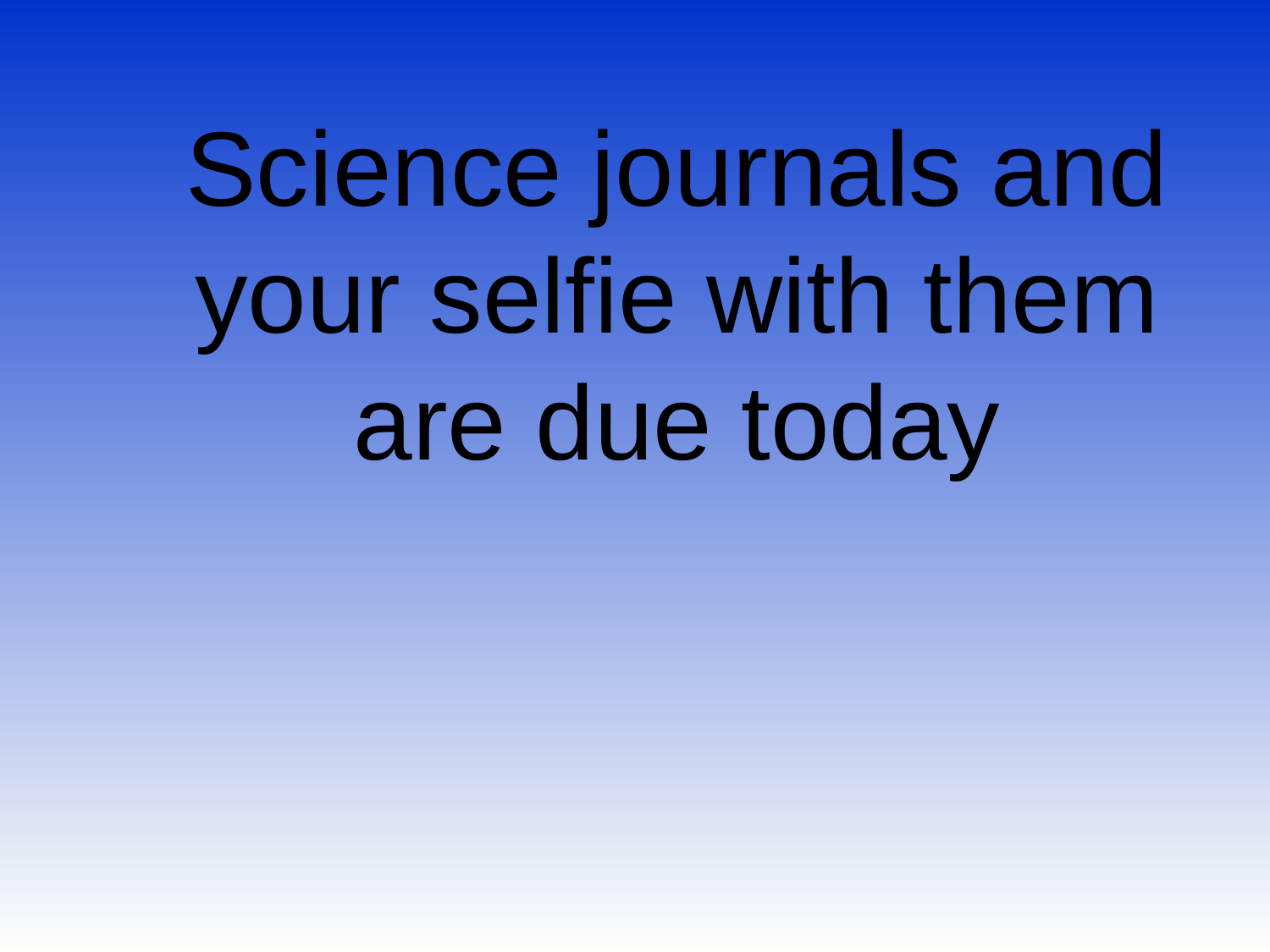

# Science journals and your selfie with them are due today